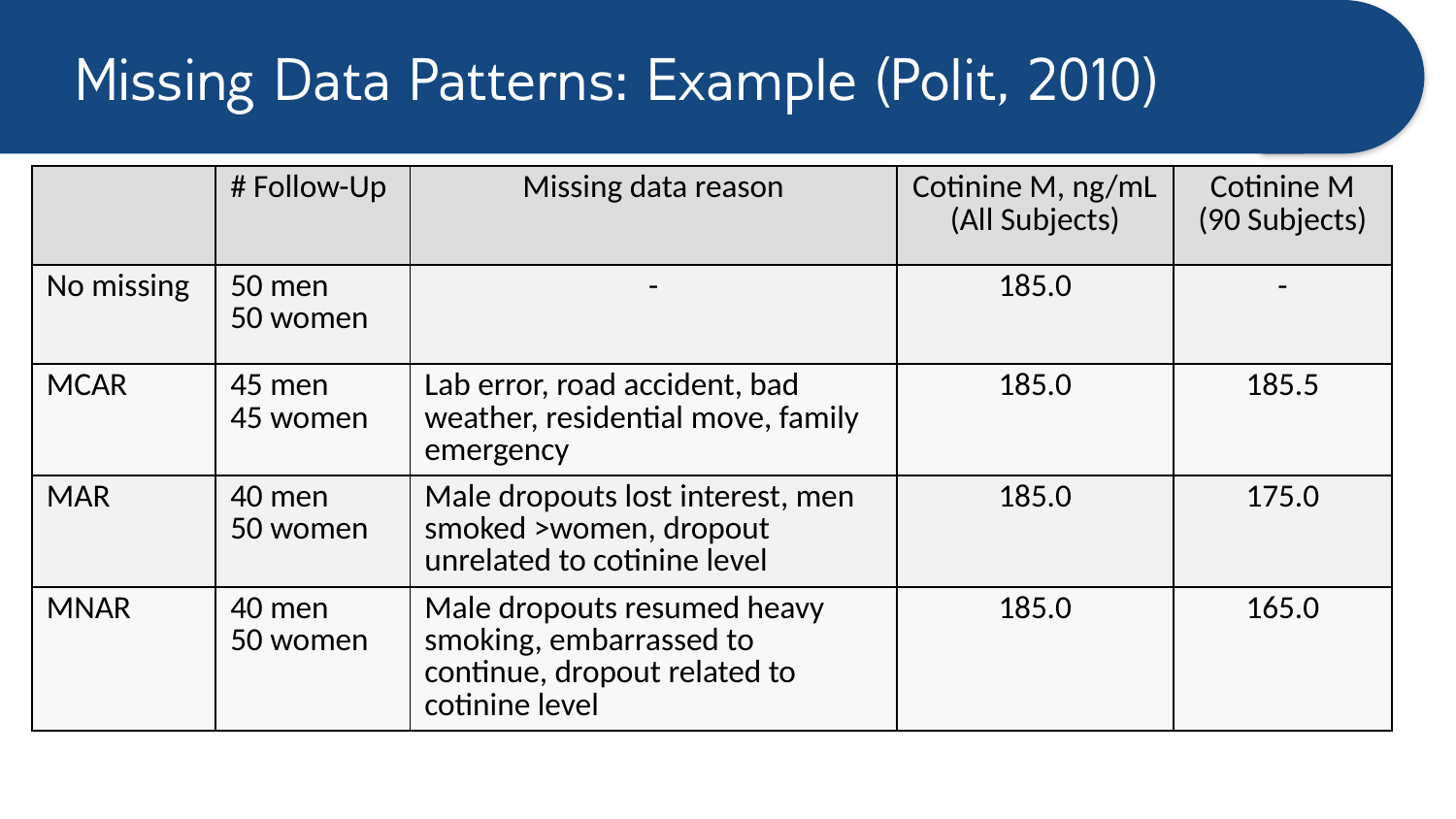

# Missing Data Patterns: Example (Polit, 2010)
|  | # Follow-Up | Missing data reason | Cotinine M, ng/mL (All Subjects) | Cotinine M (90 Subjects) |
| --- | --- | --- | --- | --- |
| No missing | 50 men 50 women | - | 185.0 | - |
| MCAR | 45 men 45 women | Lab error, road accident, bad weather, residential move, family emergency | 185.0 | 185.5 |
| MAR | 40 men 50 women | Male dropouts lost interest, men smoked >women, dropout unrelated to cotinine level | 185.0 | 175.0 |
| MNAR | 40 men 50 women | Male dropouts resumed heavy smoking, embarrassed to continue, dropout related to cotinine level | 185.0 | 165.0 |